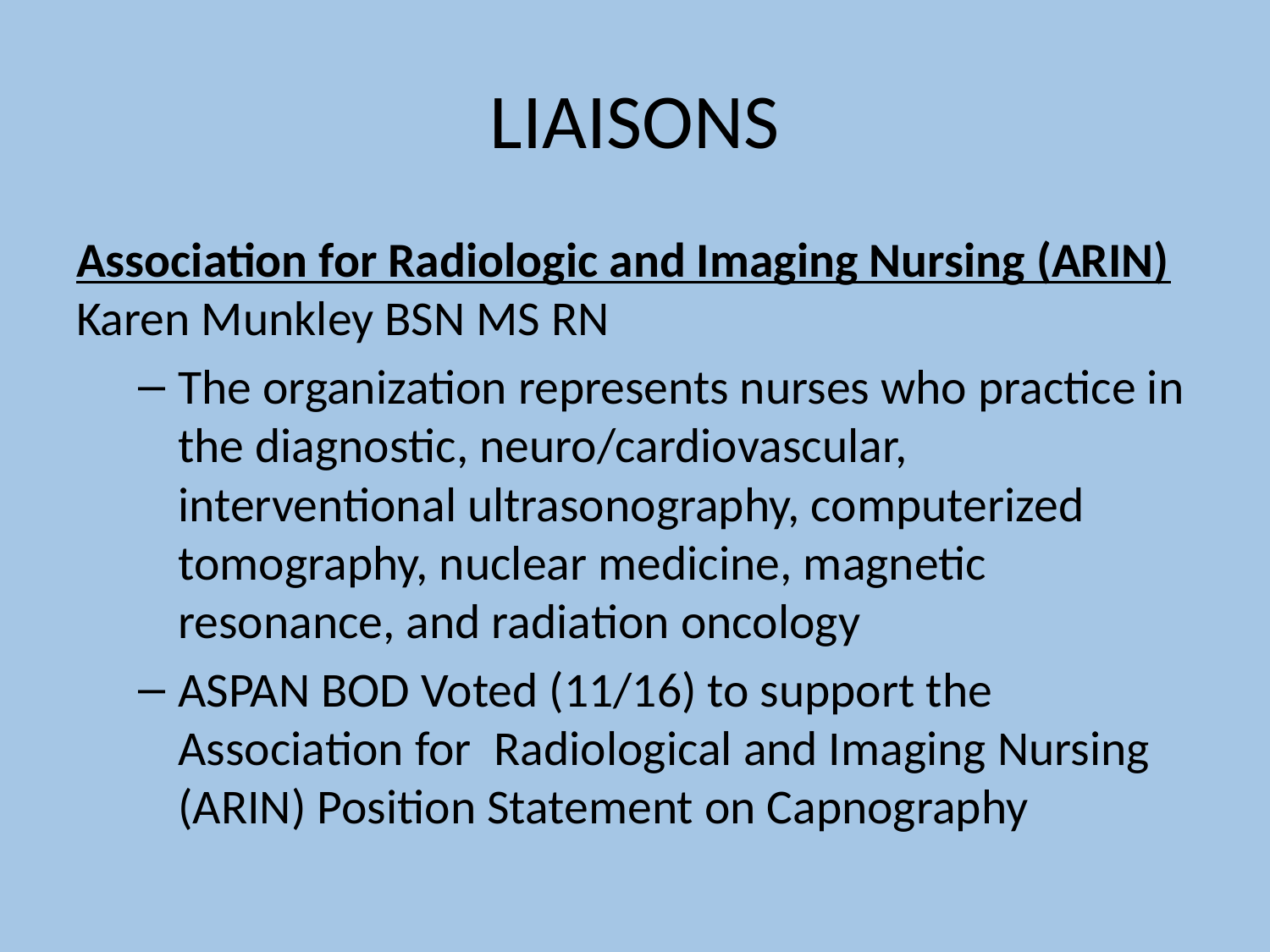

# LIAISONS
Association for Radiologic and Imaging Nursing (ARIN)
Karen Munkley BSN MS RN
The organization represents nurses who practice in the diagnostic, neuro/cardiovascular, interventional ultrasonography, computerized tomography, nuclear medicine, magnetic resonance, and radiation oncology
ASPAN BOD Voted (11/16) to support the Association for  Radiological and Imaging Nursing (ARIN) Position Statement on Capnography